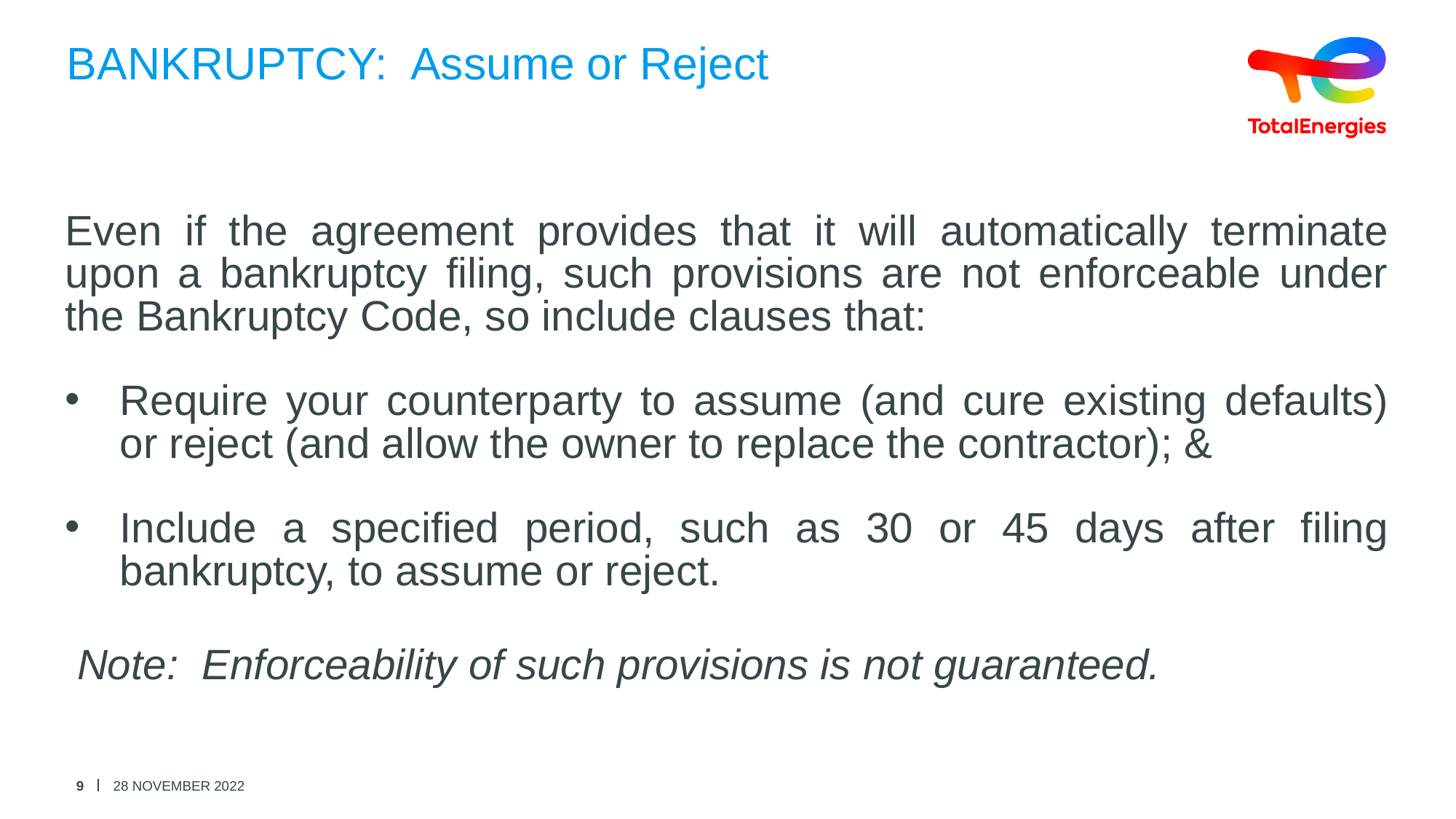

BANKRUPTCY:  Assume or Reject
Even if the agreement provides that it will automatically terminate upon a bankruptcy filing, such provisions are not enforceable under the Bankruptcy Code, so include clauses that:

Require your counterparty to assume (and cure existing defaults) or reject (and allow the owner to replace the contractor); &

Include a specified period, such as 30 or 45 days after filing bankruptcy, to assume or reject.

 Note:  Enforceability of such provisions is not guaranteed.

9
28 NOVEMBER 2022